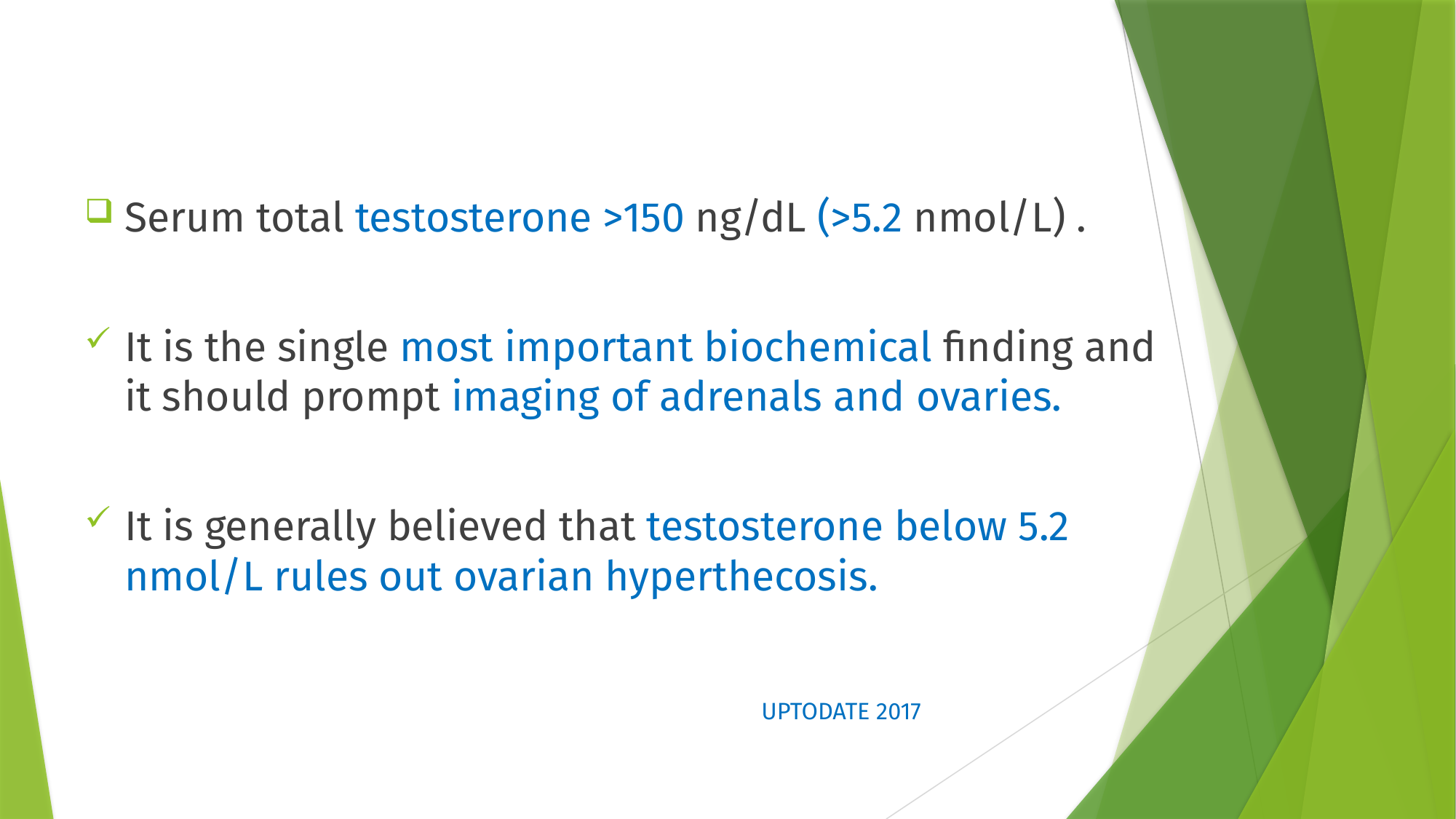

Serum total testosterone >150 ng/dL (>5.2 nmol/L) .

It is the single most important biochemical finding and it should prompt imaging of adrenals and ovaries.

It is generally believed that testosterone below 5.2 nmol/L rules out ovarian hyperthecosis.

                                                              UPTODATE 2017